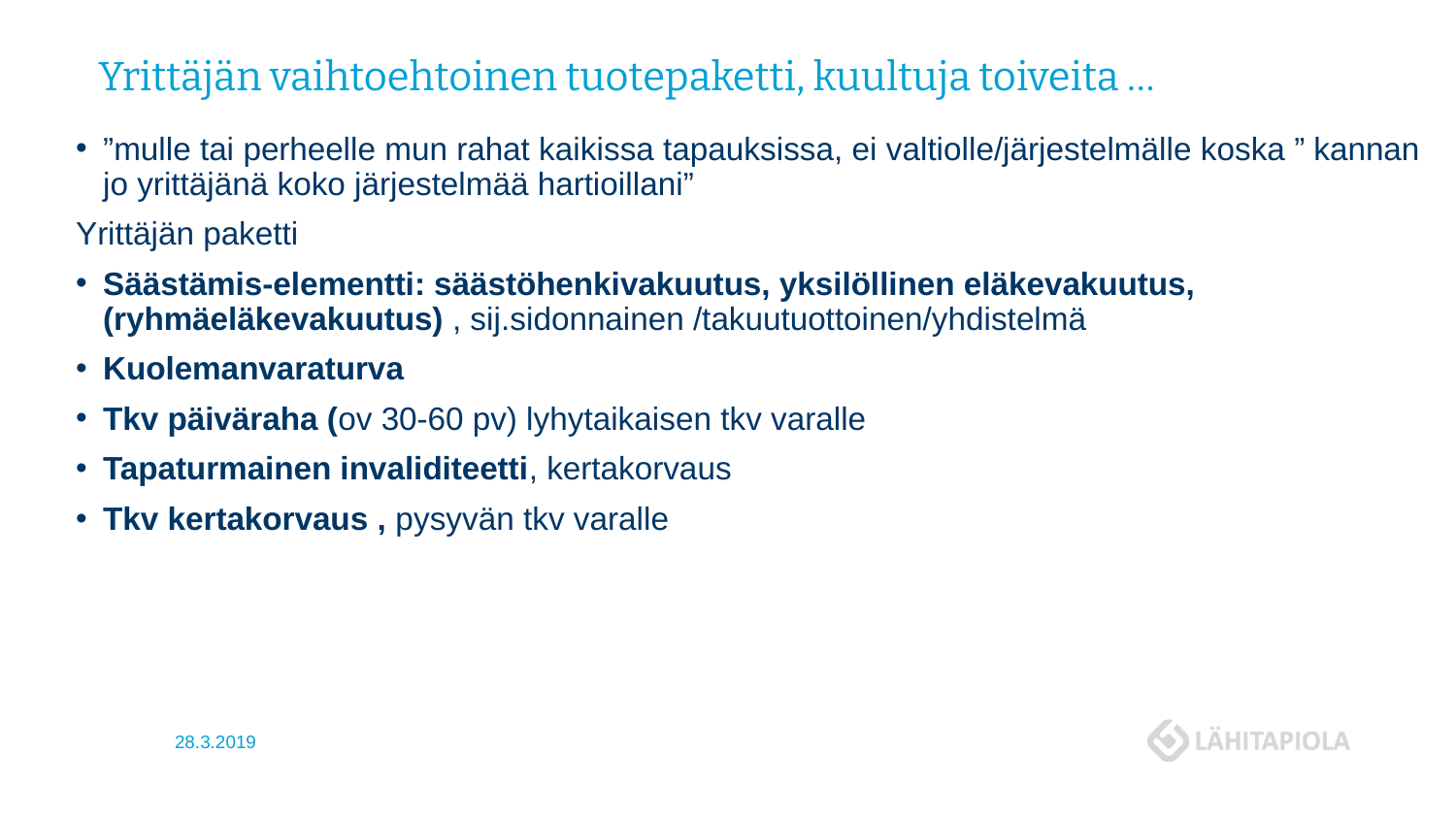

# Yrittäjän vaihtoehtoinen tuotepaketti, kuultuja toiveita …
”mulle tai perheelle mun rahat kaikissa tapauksissa, ei valtiolle/järjestelmälle koska ” kannan jo yrittäjänä koko järjestelmää hartioillani”
Yrittäjän paketti
Säästämis-elementti: säästöhenkivakuutus, yksilöllinen eläkevakuutus, (ryhmäeläkevakuutus) , sij.sidonnainen /takuutuottoinen/yhdistelmä
Kuolemanvaraturva
Tkv päiväraha (ov 30-60 pv) lyhytaikaisen tkv varalle
Tapaturmainen invaliditeetti, kertakorvaus
Tkv kertakorvaus , pysyvän tkv varalle
28.3.2019